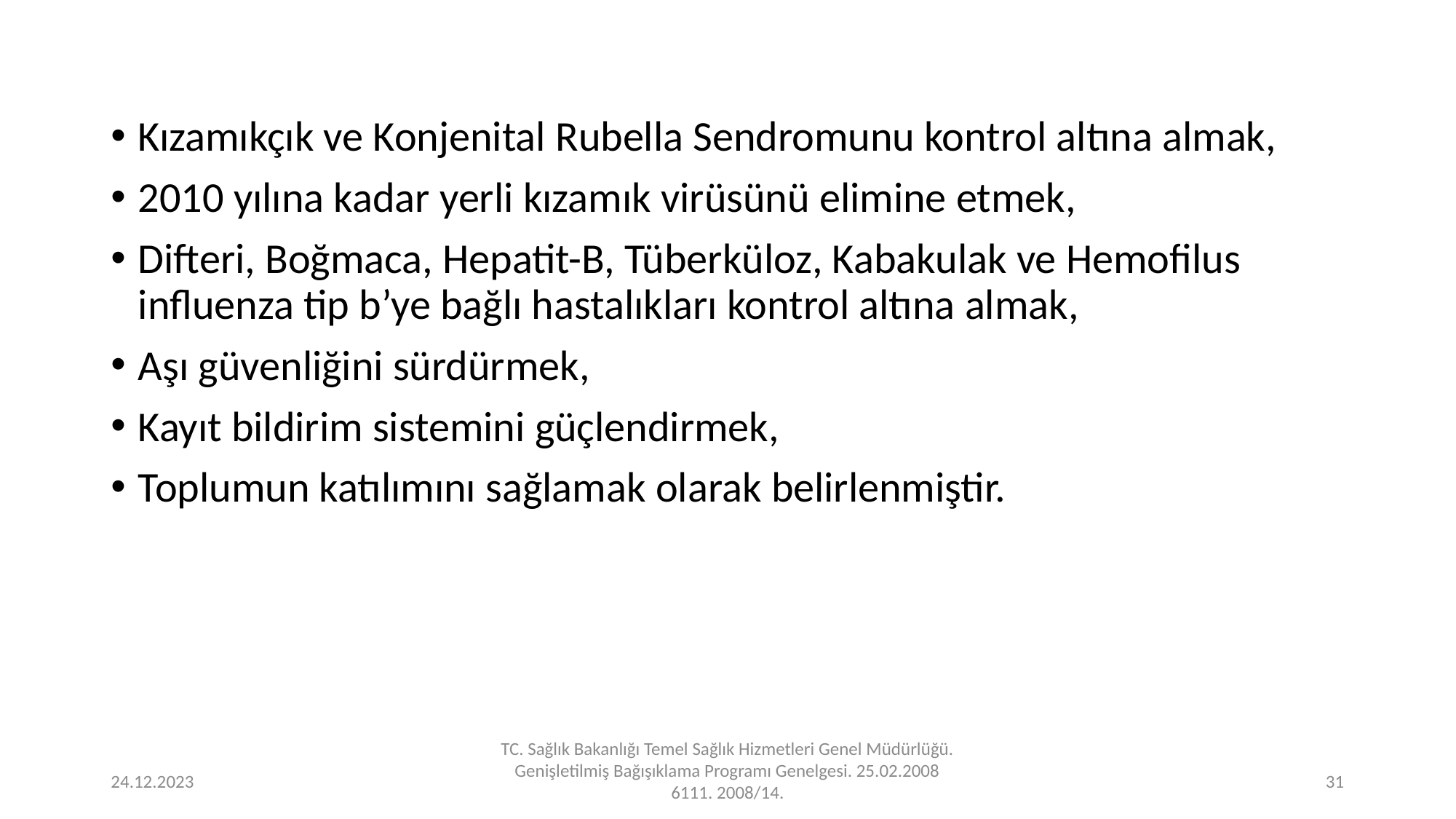

Kızamıkçık ve Konjenital Rubella Sendromunu kontrol altına almak,
2010 yılına kadar yerli kızamık virüsünü elimine etmek,
Difteri, Boğmaca, Hepatit-B, Tüberküloz, Kabakulak ve Hemofilus influenza tip b’ye bağlı hastalıkları kontrol altına almak,
Aşı güvenliğini sürdürmek,
Kayıt bildirim sistemini güçlendirmek,
Toplumun katılımını sağlamak olarak belirlenmiştir.

24.12.2023
TC. Sağlık Bakanlığı Temel Sağlık Hizmetleri Genel Müdürlüğü. Genişletilmiş Bağışıklama Programı Genelgesi. 25.02.2008 6111. 2008/14.

31